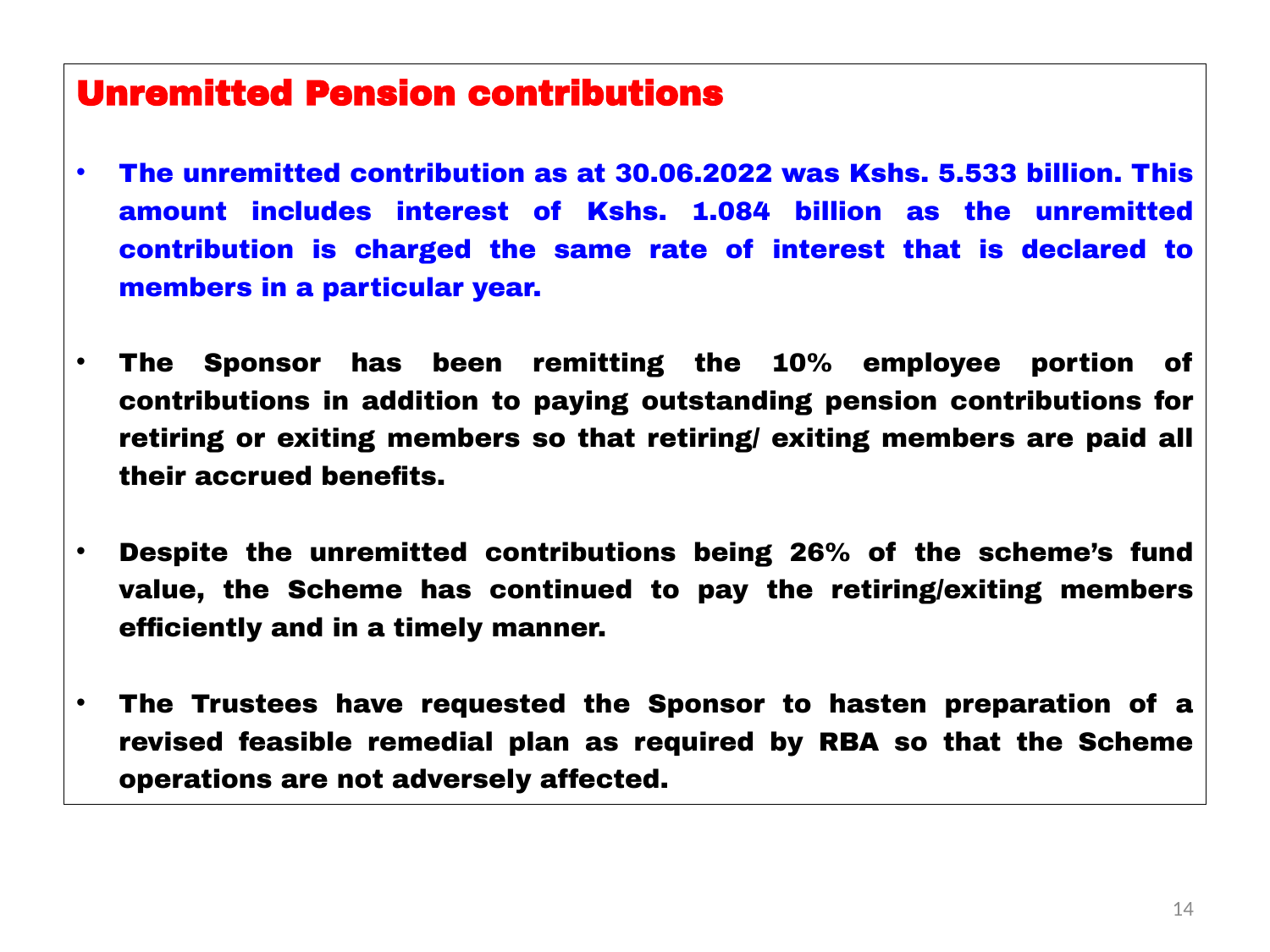

Unremitted Pension contributions

The unremitted contribution as at 30.06.2022 was Kshs. 5.533 billion. This amount includes interest of Kshs. 1.084 billion as the unremitted contribution is charged the same rate of interest that is declared to members in a particular year.

The Sponsor has been remitting the 10% employee portion of contributions in addition to paying outstanding pension contributions for retiring or exiting members so that retiring/ exiting members are paid all their accrued benefits.

Despite the unremitted contributions being 26% of the scheme’s fund value, the Scheme has continued to pay the retiring/exiting members efficiently and in a timely manner.

The Trustees have requested the Sponsor to hasten preparation of a revised feasible remedial plan as required by RBA so that the Scheme operations are not adversely affected.

14